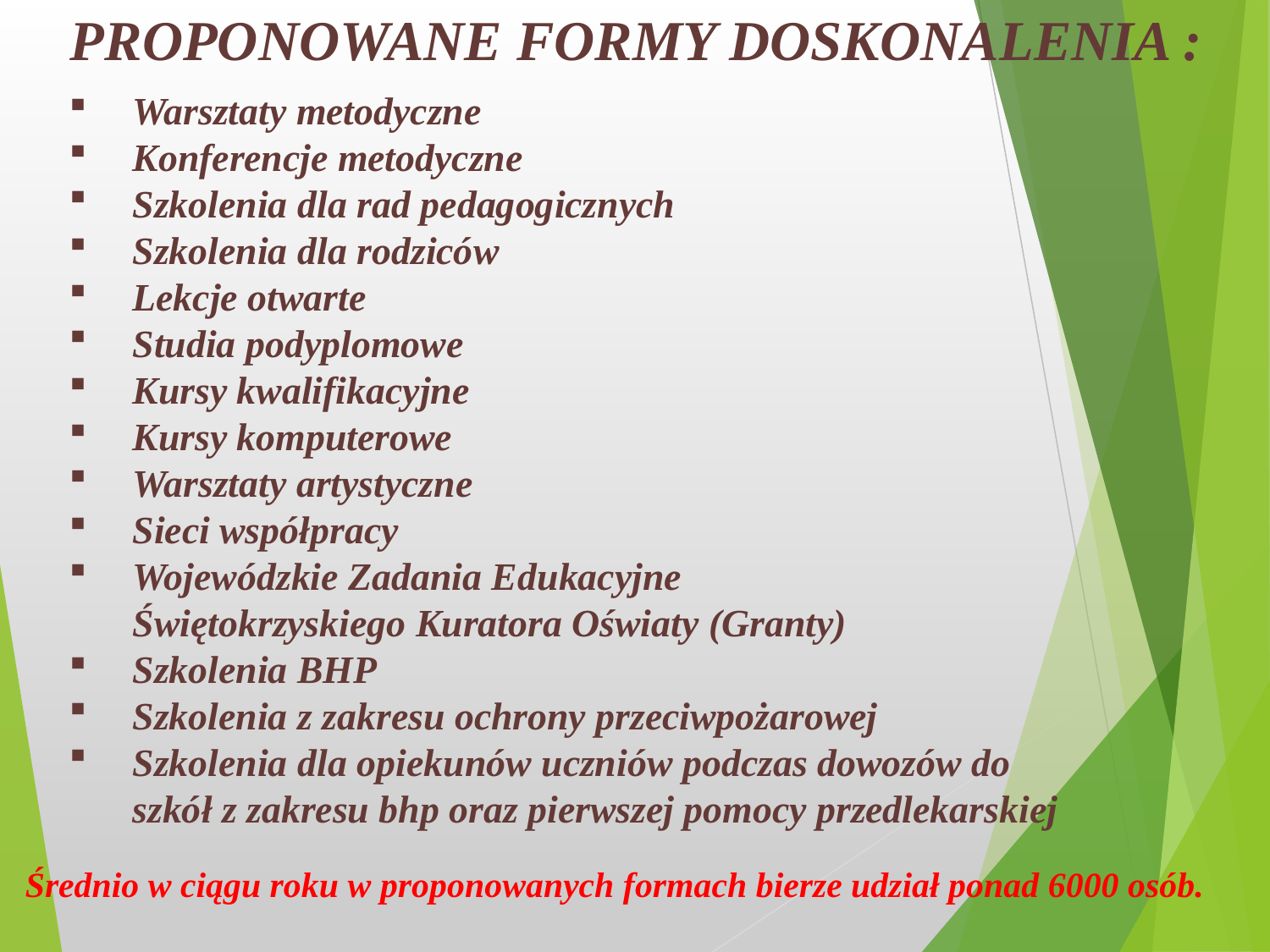

PROPONOWANE FORMY DOSKONALENIA :
Warsztaty metodyczne
Konferencje metodyczne
Szkolenia dla rad pedagogicznych
Szkolenia dla rodziców
Lekcje otwarte
Studia podyplomowe
Kursy kwalifikacyjne
Kursy komputerowe
Warsztaty artystyczne
Sieci współpracy
Wojewódzkie Zadania Edukacyjne
Świętokrzyskiego Kuratora Oświaty (Granty)
Szkolenia BHP
Szkolenia z zakresu ochrony przeciwpożarowej
Szkolenia dla opiekunów uczniów podczas dowozów do
szkół z zakresu bhp oraz pierwszej pomocy przedlekarskiej
Średnio w ciągu roku w proponowanych formach bierze udział ponad 6000 osób.